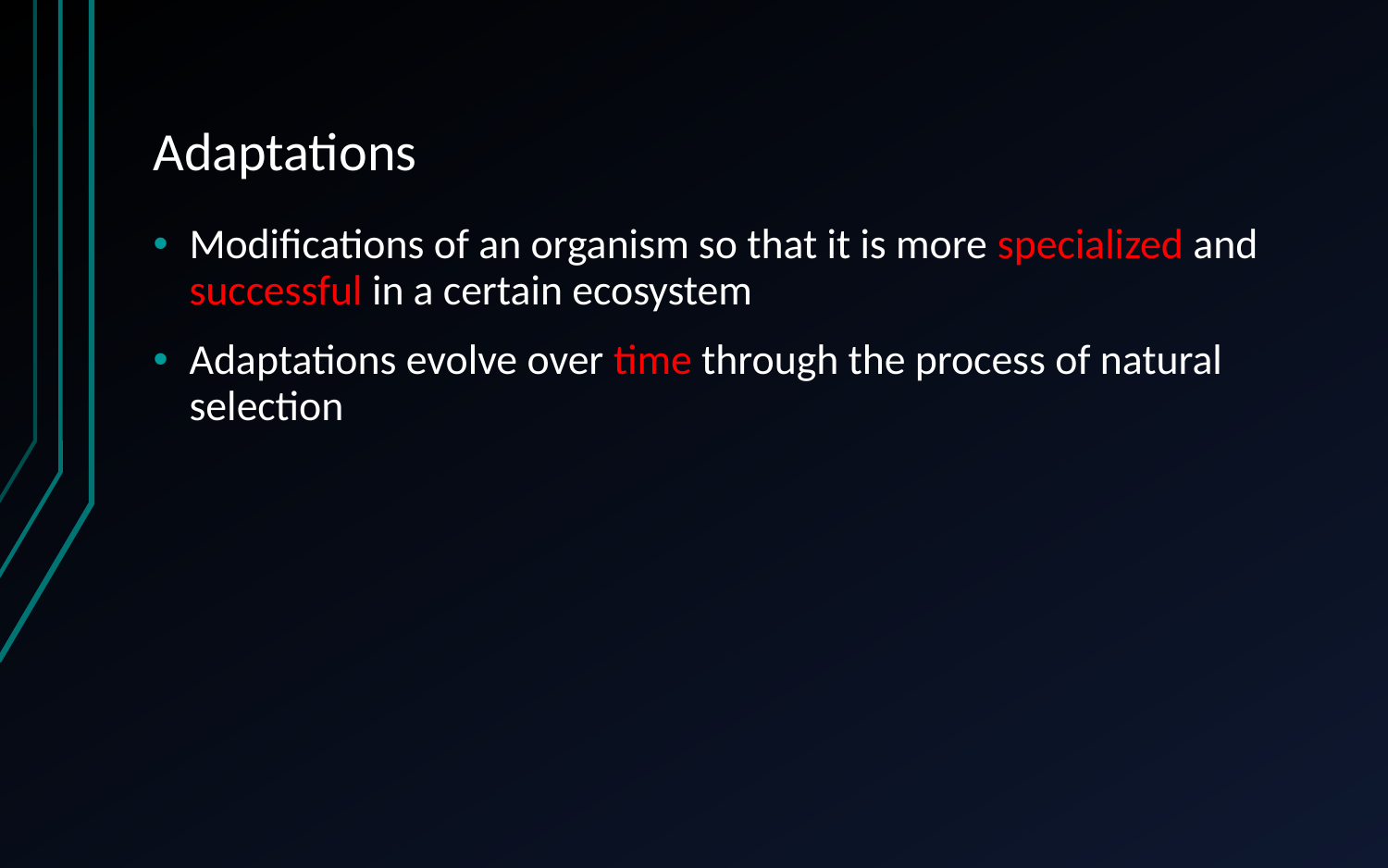

# Adaptations
Modifications of an organism so that it is more specialized and successful in a certain ecosystem
Adaptations evolve over time through the process of natural selection